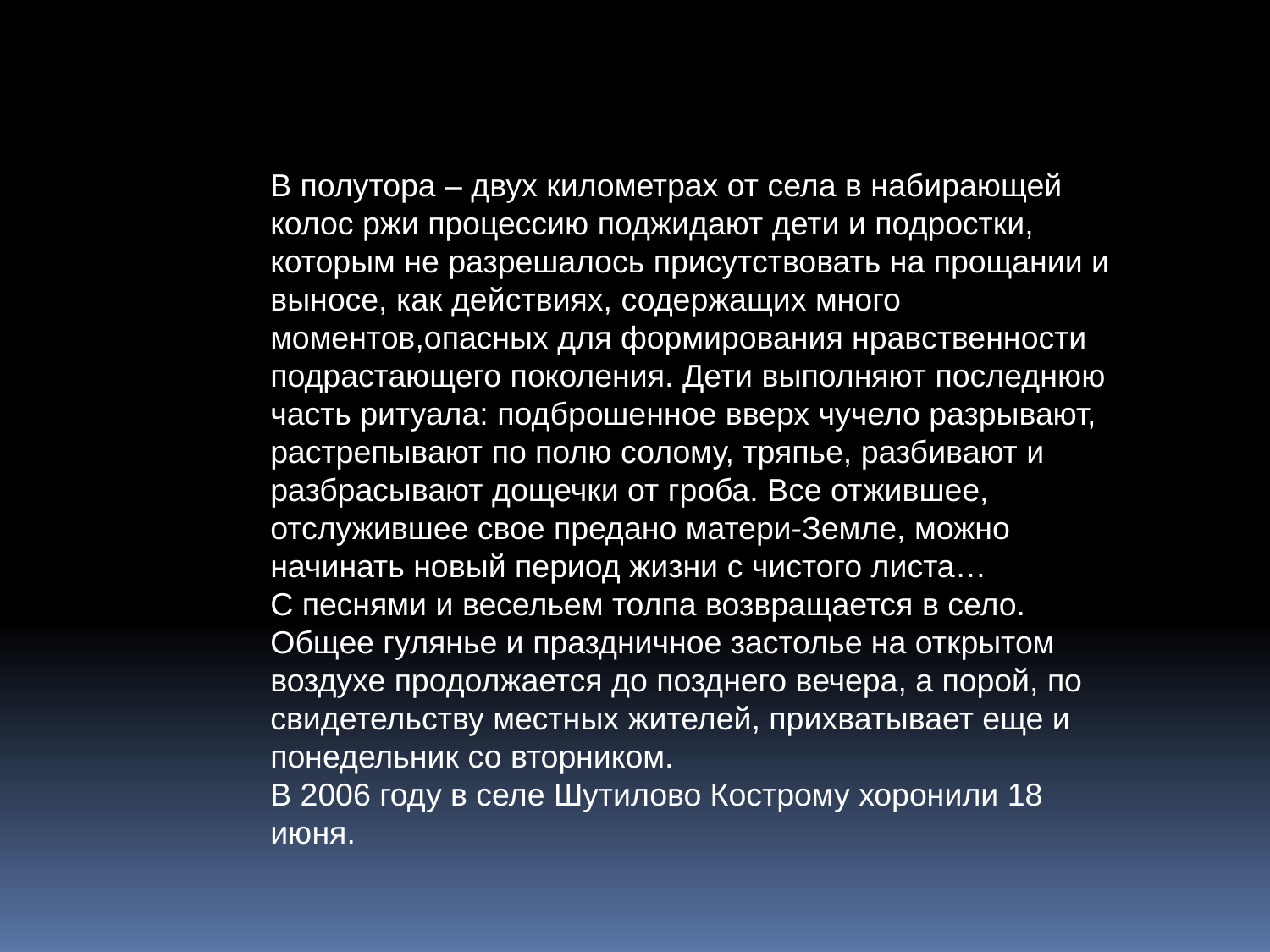

В полутора – двух километрах от села в набирающей колос ржи процессию поджидают дети и подростки, которым не разрешалось присутствовать на прощании и выносе, как действиях, содержащих много моментов,опасных для формирования нравственности подрастающего поколения. Дети выполняют последнюю часть ритуала: подброшенное вверх чучело разрывают, растрепывают по полю солому, тряпье, разбивают и разбрасывают дощечки от гроба. Все отжившее, отслужившее свое предано матери-Земле, можно начинать новый период жизни с чистого листа…
С песнями и весельем толпа возвращается в село. Общее гулянье и праздничное застолье на открытом воздухе продолжается до позднего вечера, а порой, по свидетельству местных жителей, прихватывает еще и понедельник со вторником.
В 2006 году в селе Шутилово Кострому хоронили 18 июня.